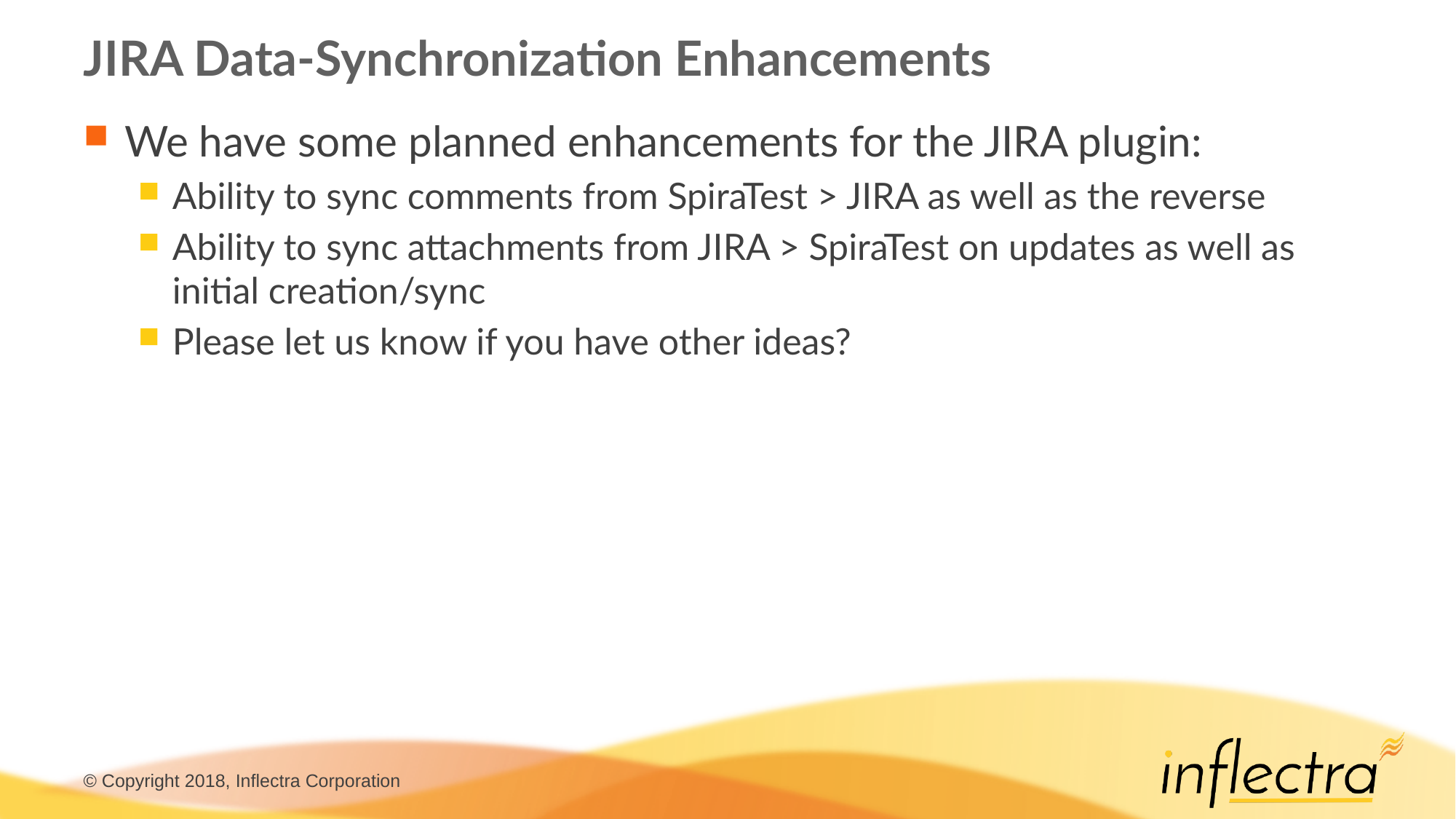

# JIRA Data-Synchronization Enhancements
We have some planned enhancements for the JIRA plugin:
Ability to sync comments from SpiraTest > JIRA as well as the reverse
Ability to sync attachments from JIRA > SpiraTest on updates as well as initial creation/sync
Please let us know if you have other ideas?